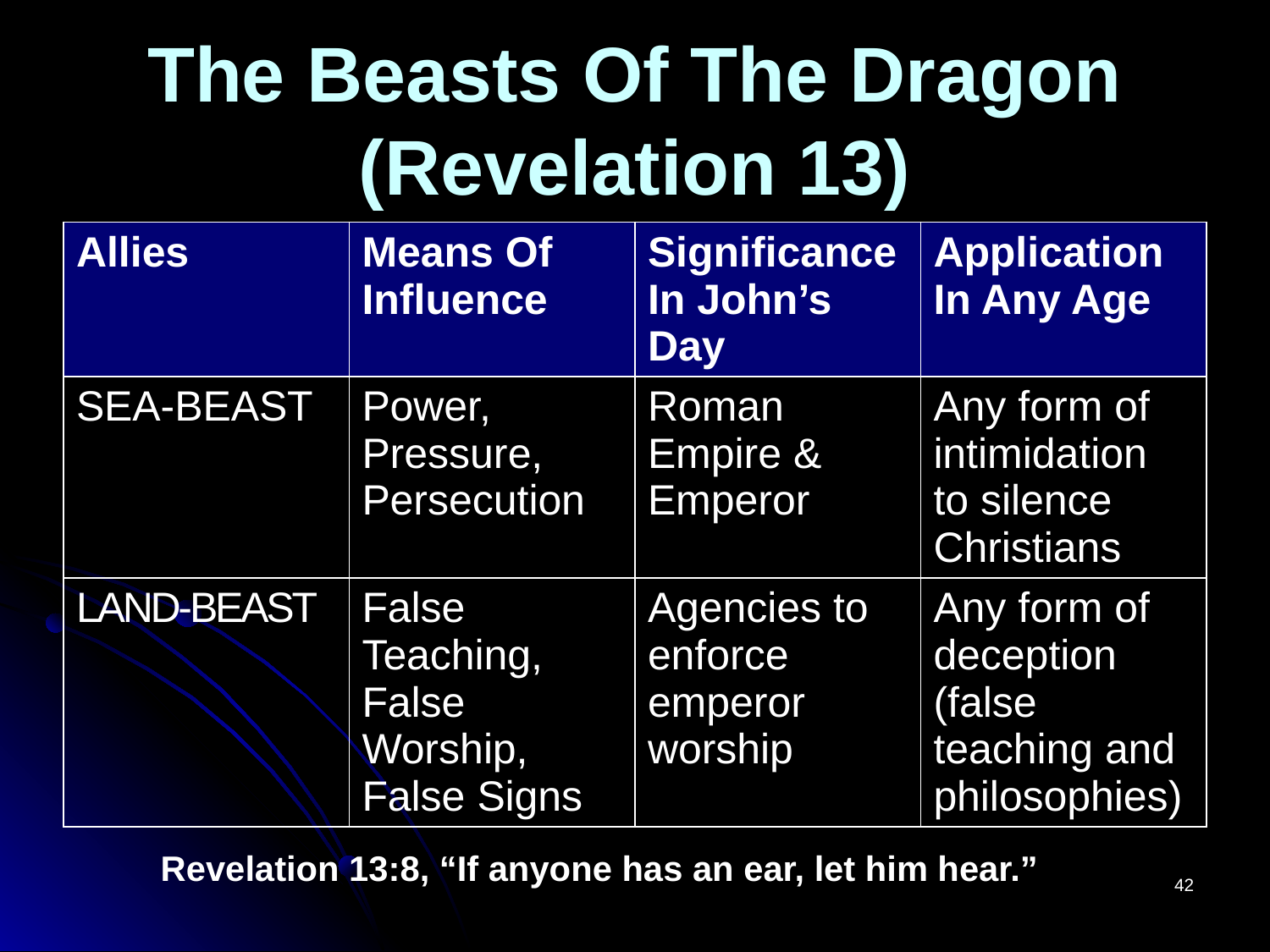

# The Beasts Of The Dragon (Revelation 13)
| Allies | Means Of Influence | Significance In John’s Day | Application In Any Age |
| --- | --- | --- | --- |
| SEA-BEAST | Power, Pressure, Persecution | Roman Empire & Emperor | Any form of intimidation to silence Christians |
| LAND-BEAST | False Teaching, False Worship, False Signs | Agencies to enforce emperor worship | Any form of deception (false teaching and philosophies) |
Revelation 13:8, “If anyone has an ear, let him hear.”
42